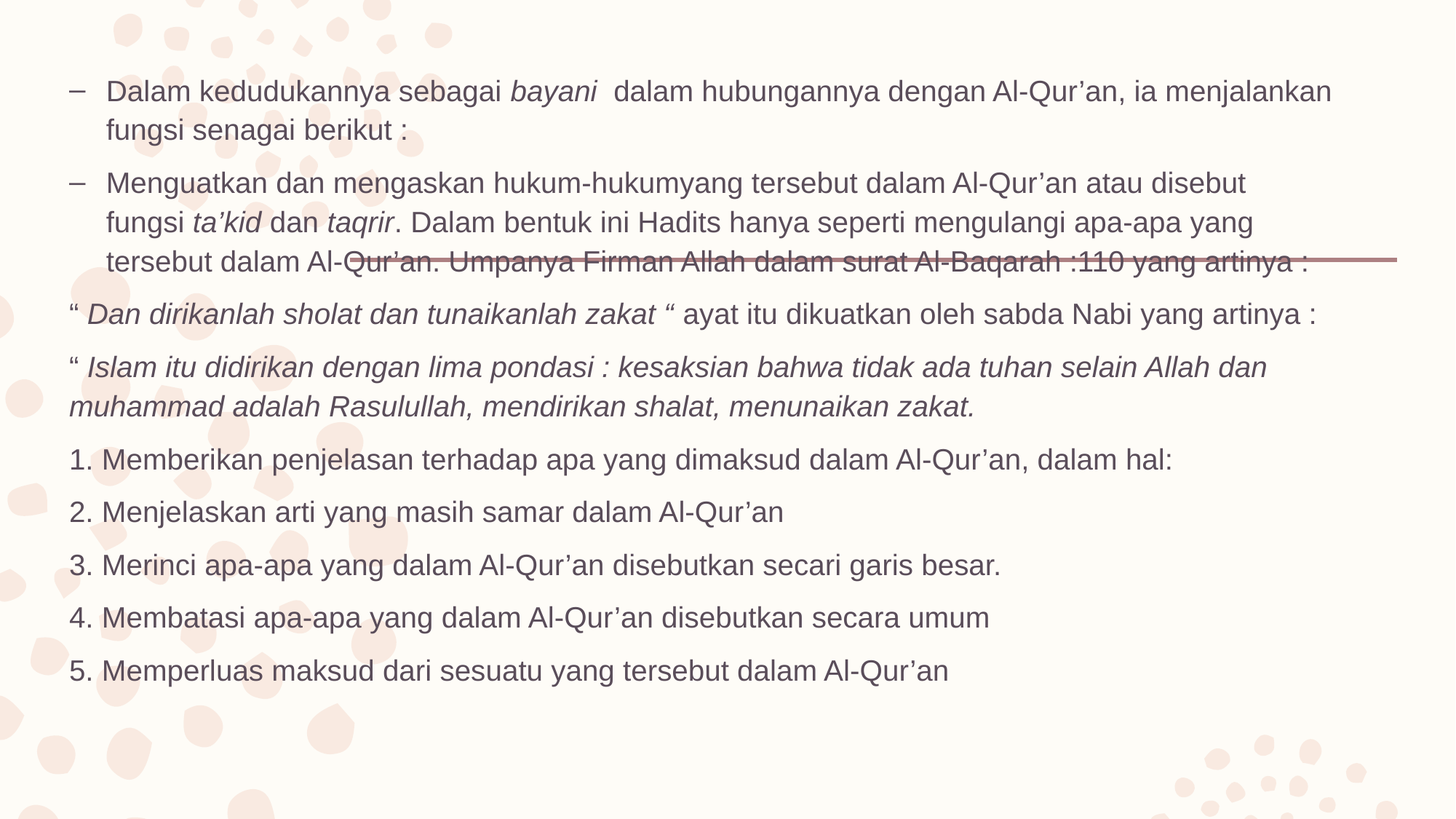

Dalam kedudukannya sebagai bayani  dalam hubungannya dengan Al-Qur’an, ia menjalankan fungsi senagai berikut :
Menguatkan dan mengaskan hukum-hukumyang tersebut dalam Al-Qur’an atau disebut fungsi ta’kid dan taqrir. Dalam bentuk ini Hadits hanya seperti mengulangi apa-apa yang tersebut dalam Al-Qur’an. Umpanya Firman Allah dalam surat Al-Baqarah :110 yang artinya :
“ Dan dirikanlah sholat dan tunaikanlah zakat “ ayat itu dikuatkan oleh sabda Nabi yang artinya :
“ Islam itu didirikan dengan lima pondasi : kesaksian bahwa tidak ada tuhan selain Allah dan muhammad adalah Rasulullah, mendirikan shalat, menunaikan zakat.
1. Memberikan penjelasan terhadap apa yang dimaksud dalam Al-Qur’an, dalam hal:
2. Menjelaskan arti yang masih samar dalam Al-Qur’an
3. Merinci apa-apa yang dalam Al-Qur’an disebutkan secari garis besar.
4. Membatasi apa-apa yang dalam Al-Qur’an disebutkan secara umum
5. Memperluas maksud dari sesuatu yang tersebut dalam Al-Qur’an